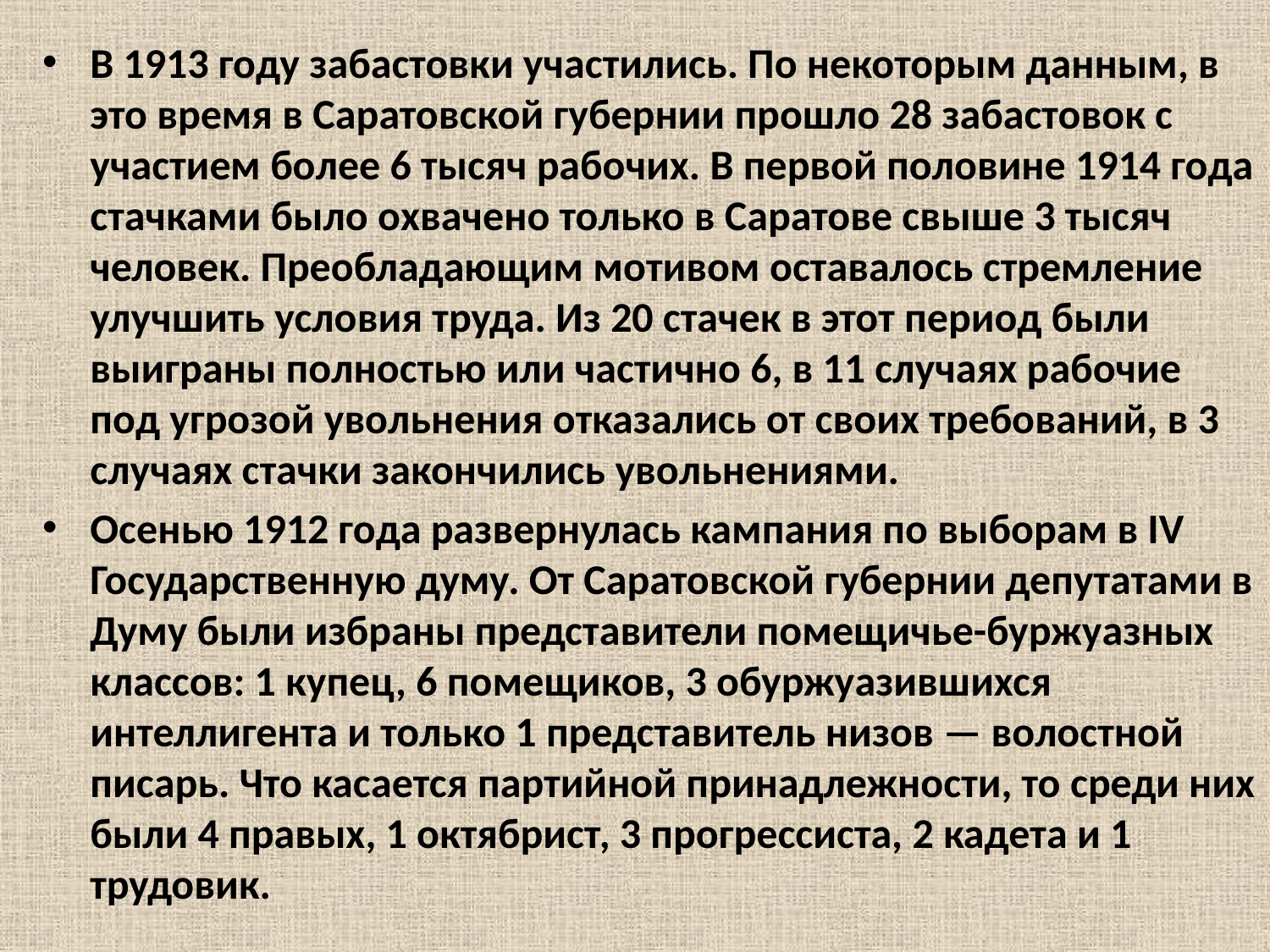

В 1913 году забастовки участились. По некоторым данным, в это время в Саратовской губернии прошло 28 забастовок с участием более 6 тысяч рабочих. В первой половине 1914 года стачками было охвачено только в Саратове свыше 3 тысяч человек. Преобладающим мотивом оставалось стремление улучшить условия труда. Из 20 стачек в этот период были выиграны полностью или частично 6, в 11 случаях рабочие под угрозой увольнения отказались от своих требований, в 3 случаях стачки закончились увольнениями.
Осенью 1912 года развернулась кампания по выборам в IV Государственную думу. От Саратовской губернии депутатами в Думу были избраны представители помещичье-буржуазных классов: 1 купец, 6 помещиков, 3 обуржуазившихся интеллигента и только 1 представитель низов — волостной писарь. Что касается партийной принадлежности, то среди них были 4 правых, 1 октябрист, 3 прогрессиста, 2 кадета и 1 трудовик.